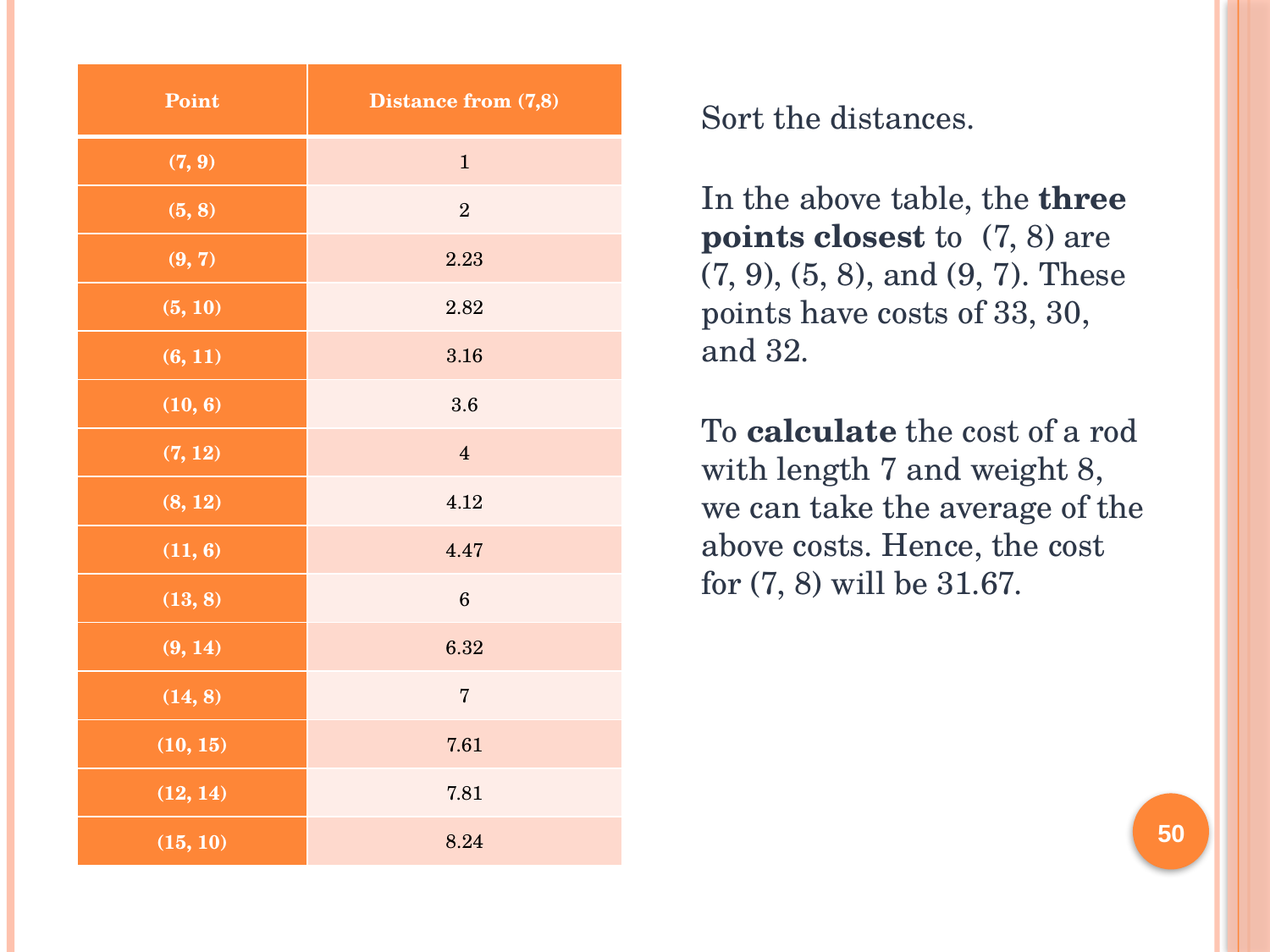

| Point | Distance from (7,8) |
| --- | --- |
| (7, 9) | 1 |
| (5, 8) | 2 |
| (9, 7) | 2.23 |
| (5, 10) | 2.82 |
| (6, 11) | 3.16 |
| (10, 6) | 3.6 |
| (7, 12) | 4 |
| (8, 12) | 4.12 |
| (11, 6) | 4.47 |
| (13, 8) | 6 |
| (9, 14) | 6.32 |
| (14, 8) | 7 |
| (10, 15) | 7.61 |
| (12, 14) | 7.81 |
| (15, 10) | 8.24 |
Sort the distances.
In the above table, the three points closest to  (7, 8) are (7, 9), (5, 8), and (9, 7). These points have costs of 33, 30, and 32.
To calculate the cost of a rod with length 7 and weight 8, we can take the average of the above costs. Hence, the cost for (7, 8) will be 31.67.
50